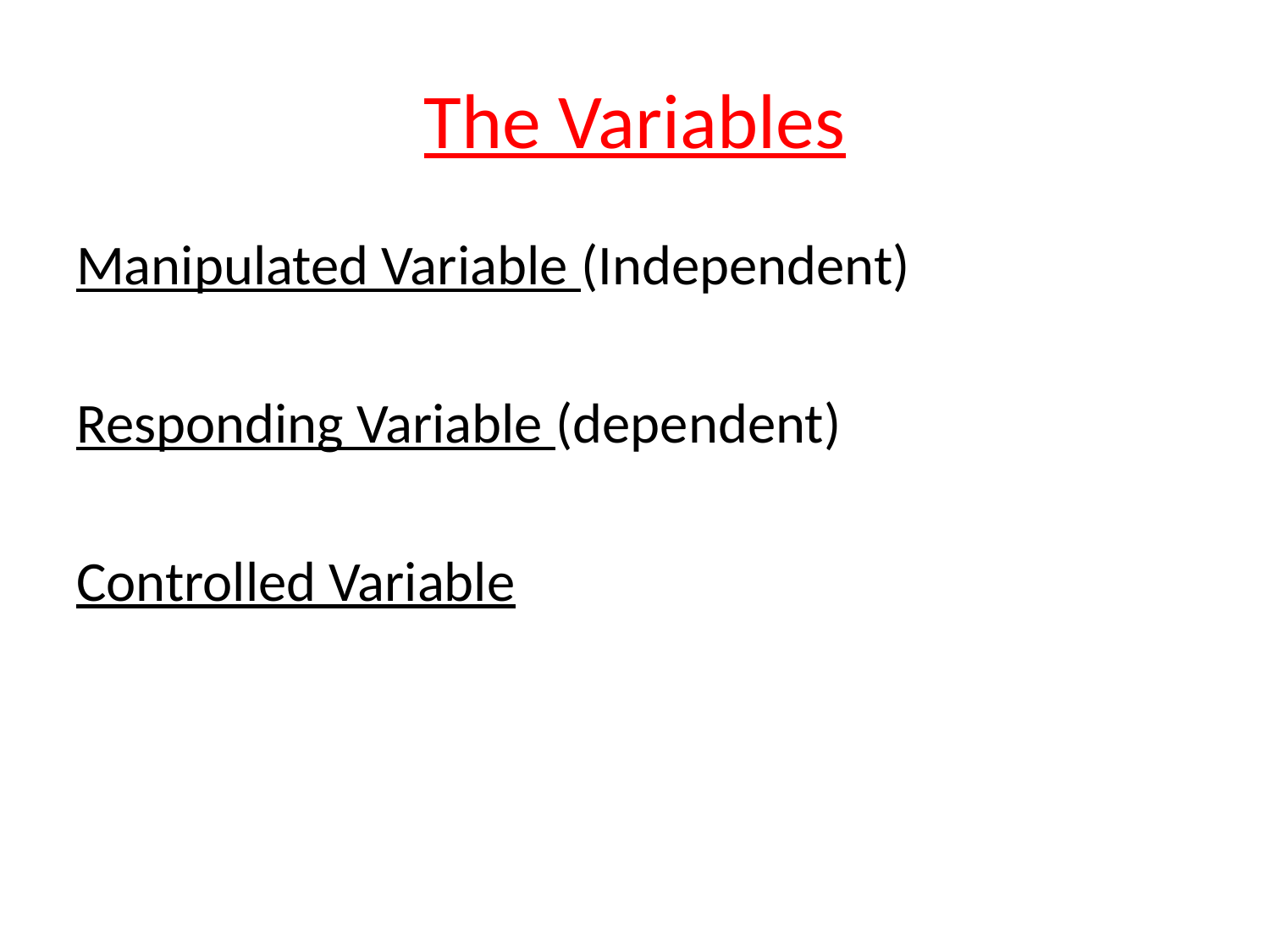

# The Variables
Manipulated Variable (Independent)

Responding Variable (dependent)

Controlled Variable